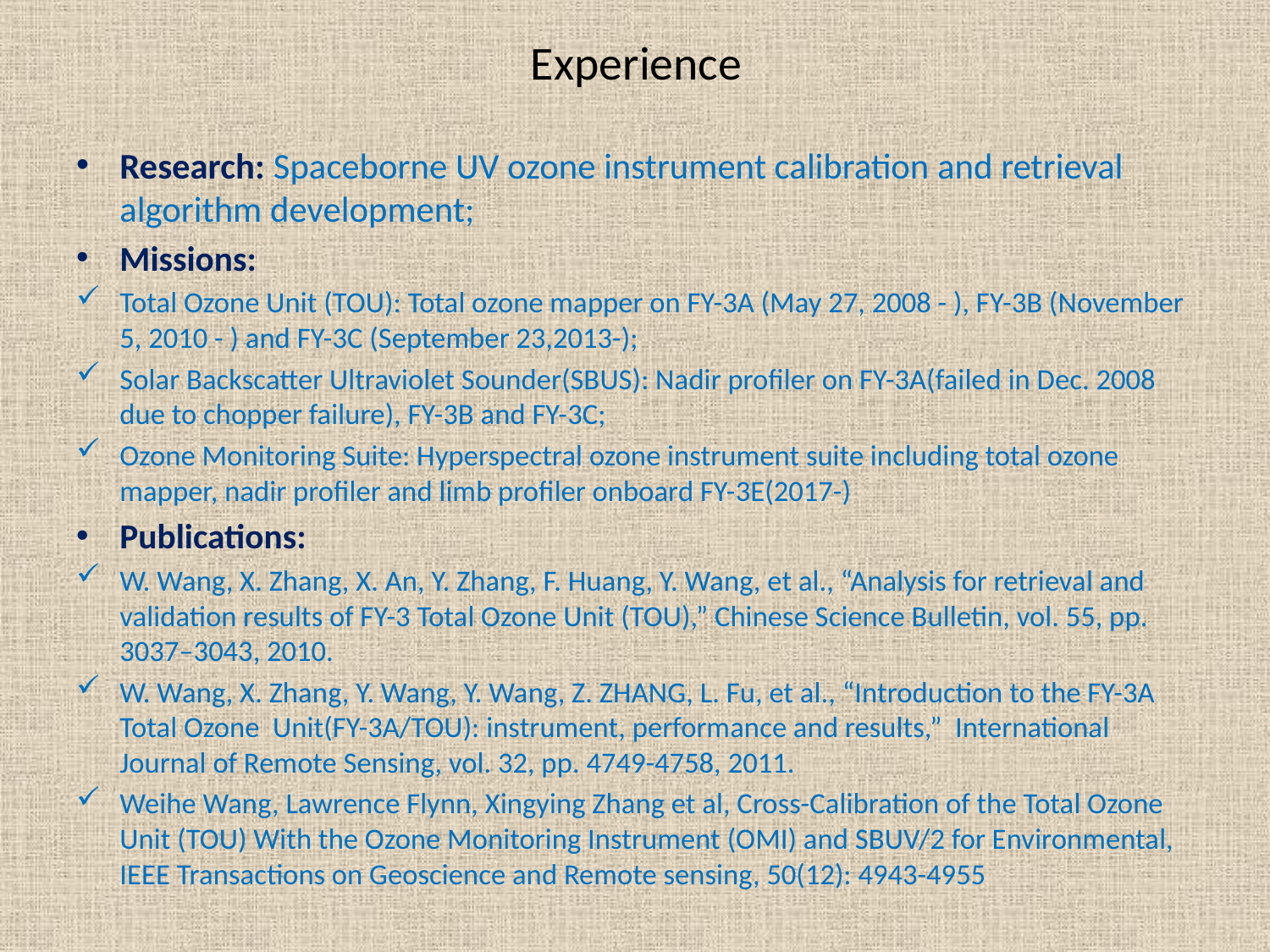

# Experience
Research: Spaceborne UV ozone instrument calibration and retrieval algorithm development;
Missions:
Total Ozone Unit (TOU): Total ozone mapper on FY-3A (May 27, 2008 - ), FY-3B (November 5, 2010 - ) and FY-3C (September 23,2013-);
Solar Backscatter Ultraviolet Sounder(SBUS): Nadir profiler on FY-3A(failed in Dec. 2008 due to chopper failure), FY-3B and FY-3C;
Ozone Monitoring Suite: Hyperspectral ozone instrument suite including total ozone mapper, nadir profiler and limb profiler onboard FY-3E(2017-)
Publications:
W. Wang, X. Zhang, X. An, Y. Zhang, F. Huang, Y. Wang, et al., “Analysis for retrieval and validation results of FY-3 Total Ozone Unit (TOU),” Chinese Science Bulletin, vol. 55, pp. 3037–3043, 2010.
W. Wang, X. Zhang, Y. Wang, Y. Wang, Z. ZHANG, L. Fu, et al., “Introduction to the FY-3A Total Ozone  Unit(FY-3A/TOU): instrument, performance and results,”  International Journal of Remote Sensing, vol. 32, pp. 4749-4758, 2011.
Weihe Wang, Lawrence Flynn, Xingying Zhang et al, Cross-Calibration of the Total Ozone Unit (TOU) With the Ozone Monitoring Instrument (OMI) and SBUV/2 for Environmental, IEEE Transactions on Geoscience and Remote sensing, 50(12): 4943-4955